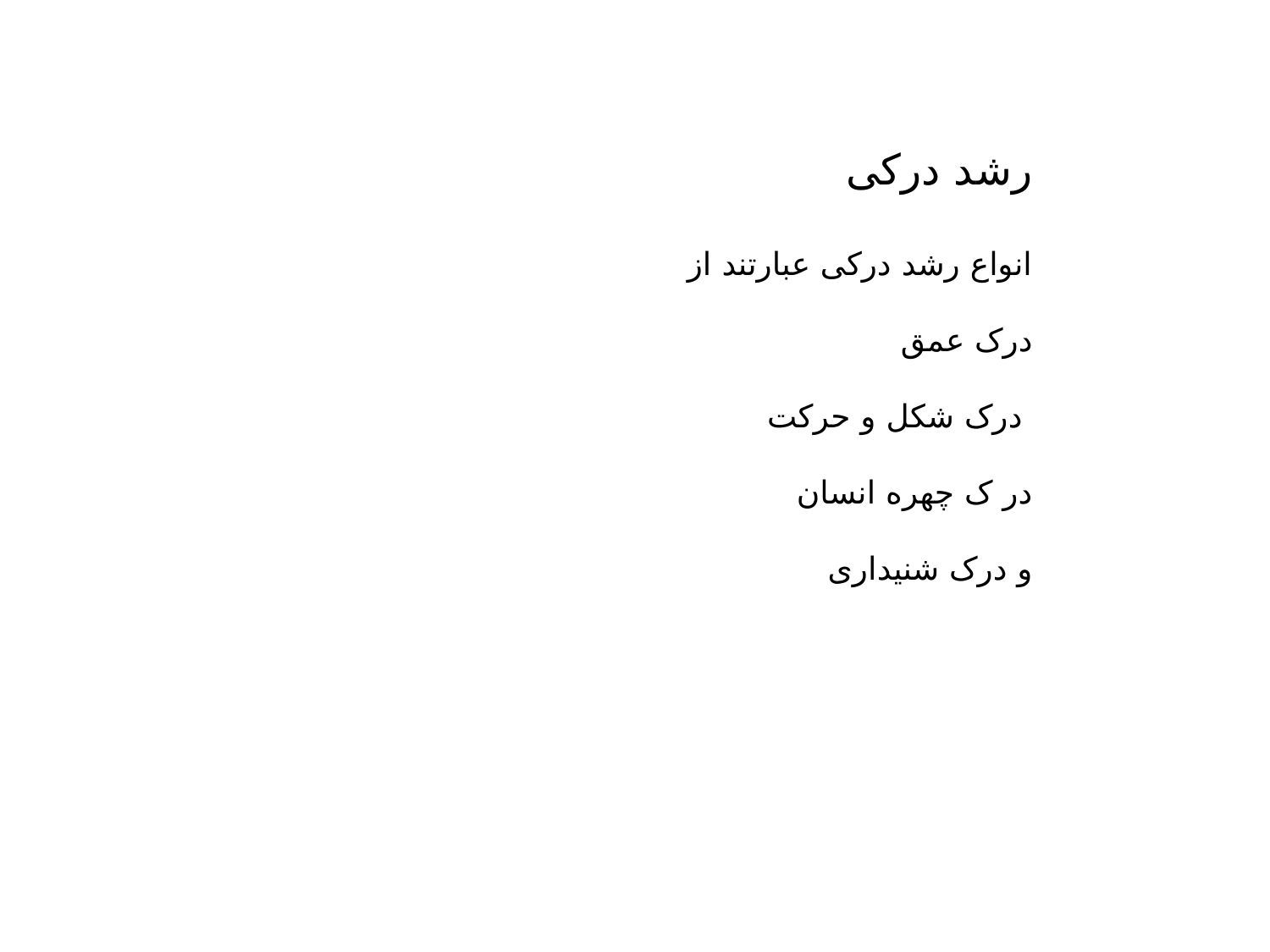

رشد درکی

انواع رشد درکی عبارتند از

درک عمق

 درک شکل و حرکت

در ک چهره انسان

و درک شنیداری